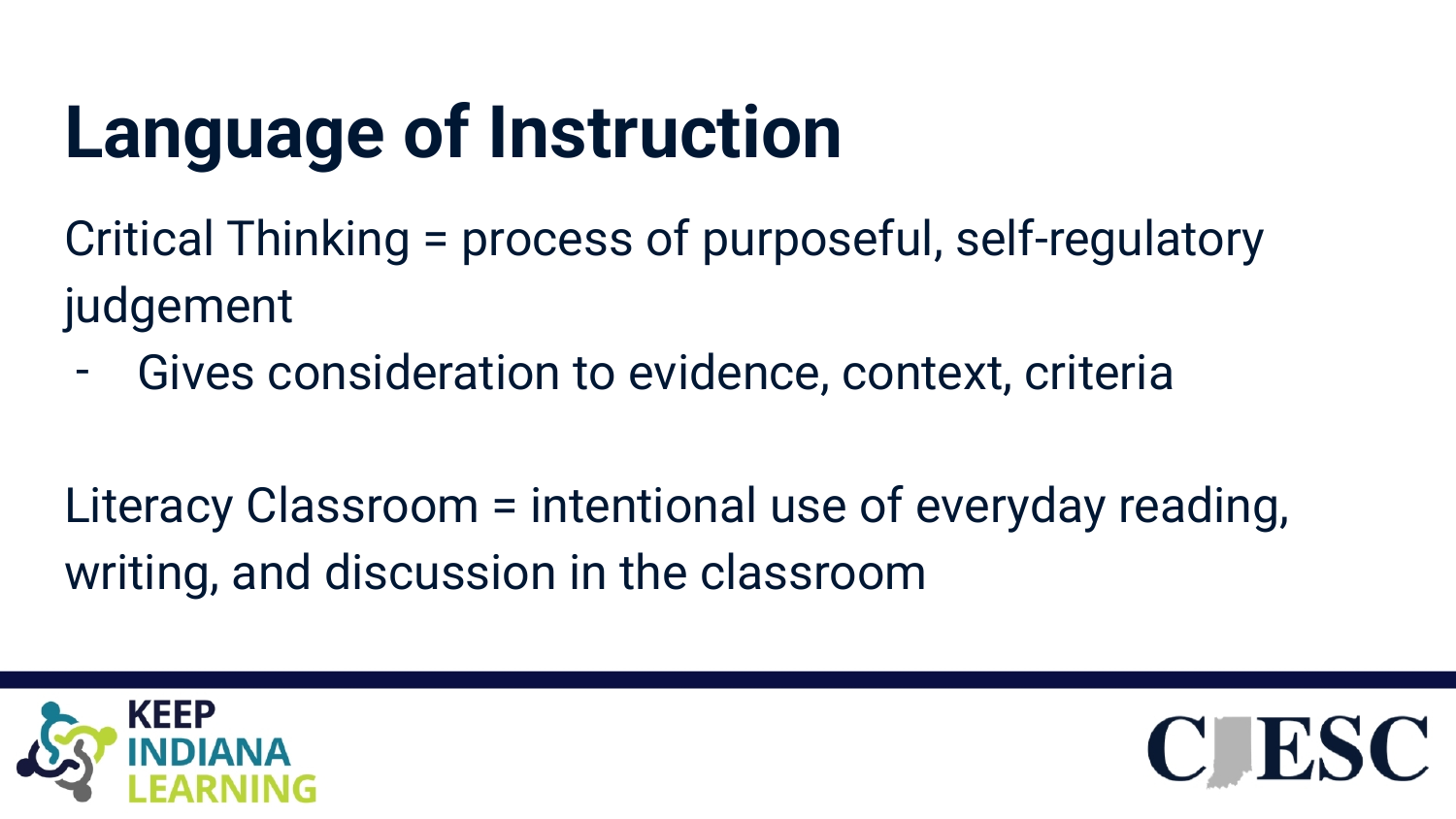

# Language of Instruction
Critical Thinking = process of purposeful, self-regulatory judgement
Gives consideration to evidence, context, criteria

Literacy Classroom = intentional use of everyday reading, writing, and discussion in the classroom